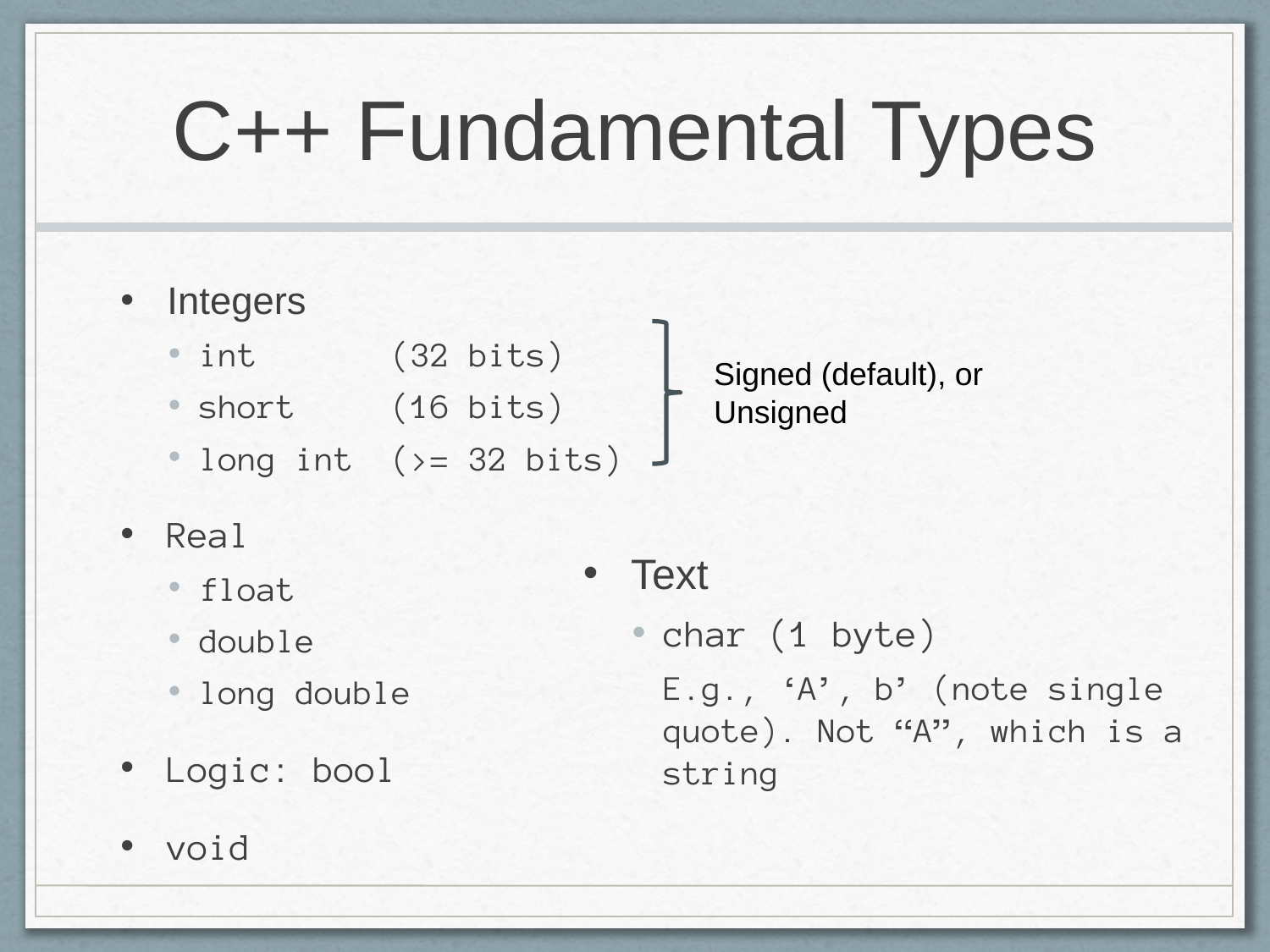

# C++ Fundamental Types
Integers
int       (32 bits)
short     (16 bits)
long int  (>= 32 bits)
Real
float
double
long double
Logic: bool
void

Signed (default), or
Unsigned
Text
char (1 byte)
E.g., ‘A’, b’ (note single quote). Not “A”, which is a string